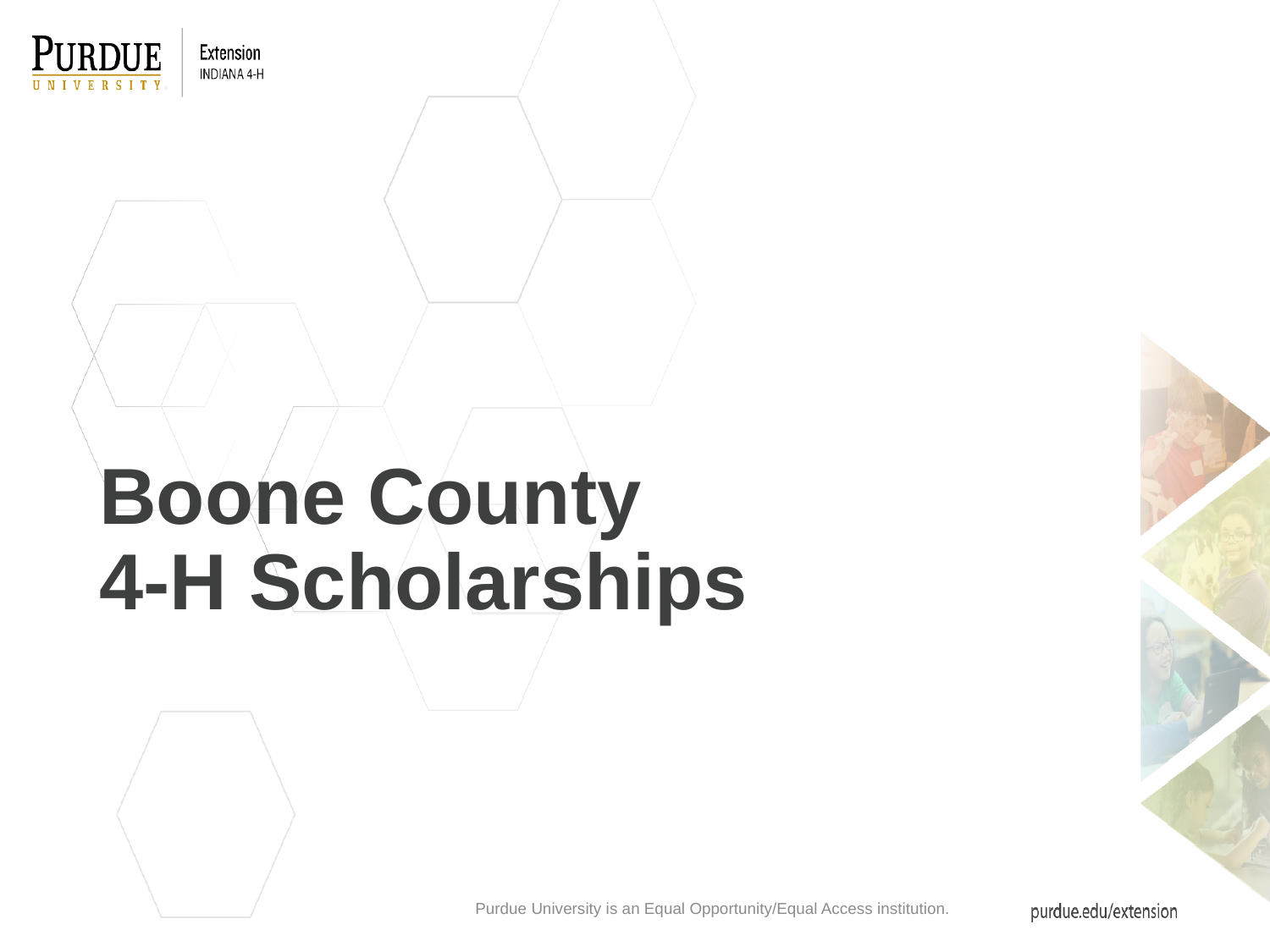

# Boone County 4-H Scholarships

Purdue University is an Equal Opportunity/Equal Access institution.